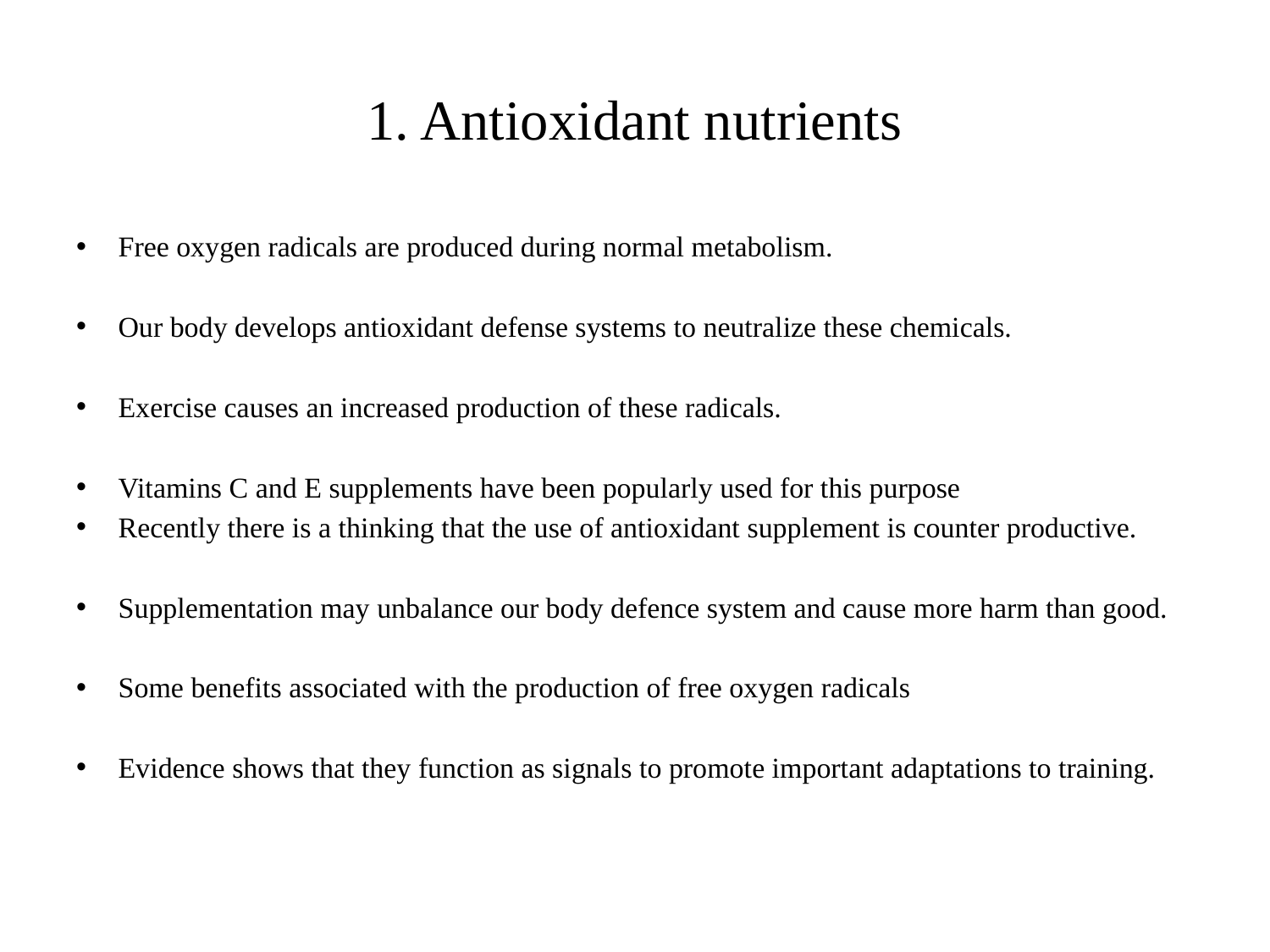

# 1. Antioxidant nutrients
Free oxygen radicals are produced during normal metabolism.

Our body develops antioxidant defense systems to neutralize these chemicals.

Exercise causes an increased production of these radicals.

Vitamins C and E supplements have been popularly used for this purpose
Recently there is a thinking that the use of antioxidant supplement is counter productive.

Supplementation may unbalance our body defence system and cause more harm than good.

Some benefits associated with the production of free oxygen radicals

Evidence shows that they function as signals to promote important adaptations to training.